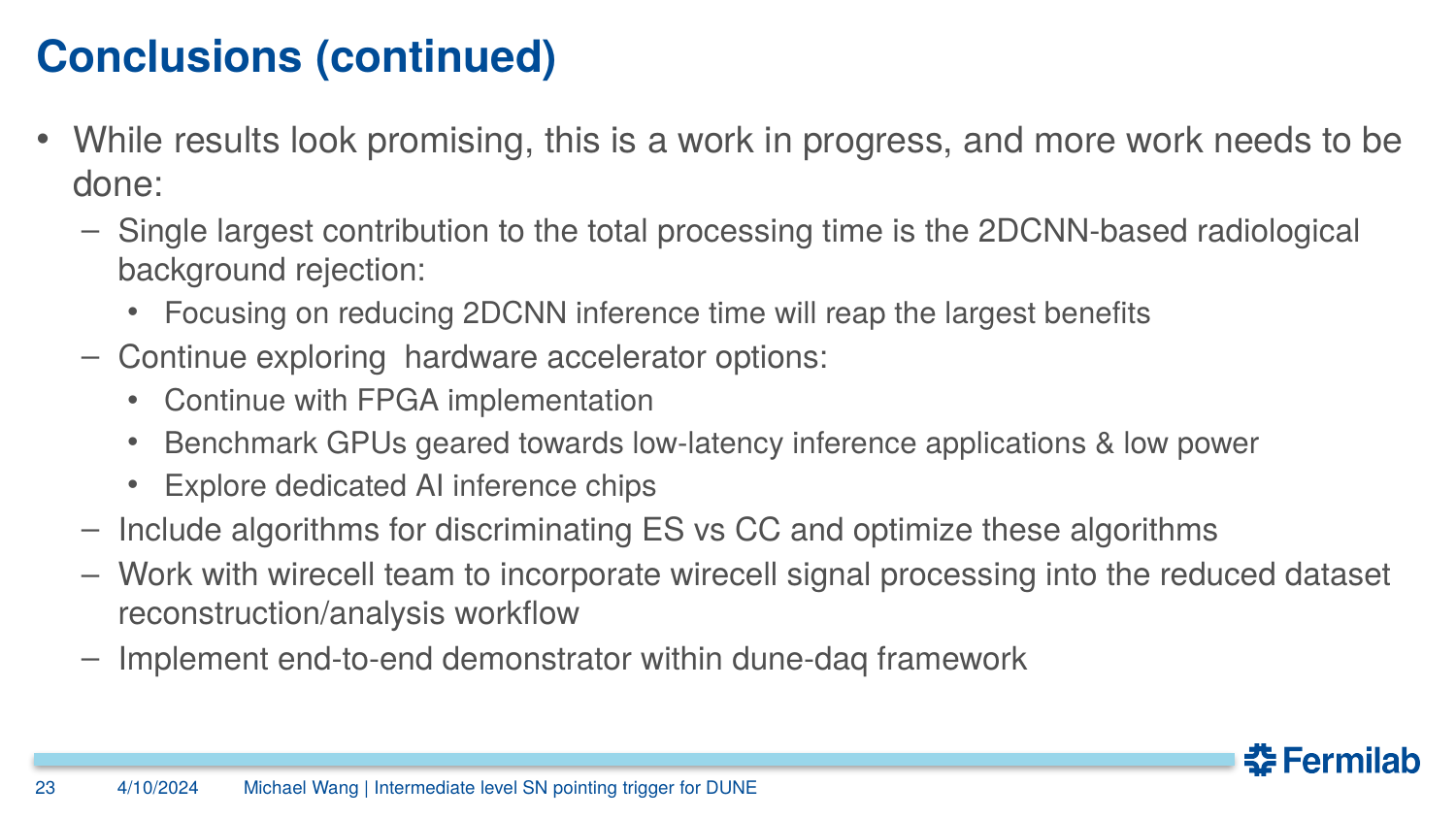

# Conclusions (continued)
While results look promising, this is a work in progress, and more work needs to be done:
Single largest contribution to the total processing time is the 2DCNN-based radiological background rejection:
Focusing on reducing 2DCNN inference time will reap the largest benefits
Continue exploring  hardware accelerator options:
Continue with FPGA implementation
Benchmark GPUs geared towards low-latency inference applications & low power
Explore dedicated AI inference chips
Include algorithms for discriminating ES vs CC and optimize these algorithms
Work with wirecell team to incorporate wirecell signal processing into the reduced dataset reconstruction/analysis workflow
Implement end-to-end demonstrator within dune-daq framework
23
4/10/2024
Michael Wang | Intermediate level SN pointing trigger for DUNE